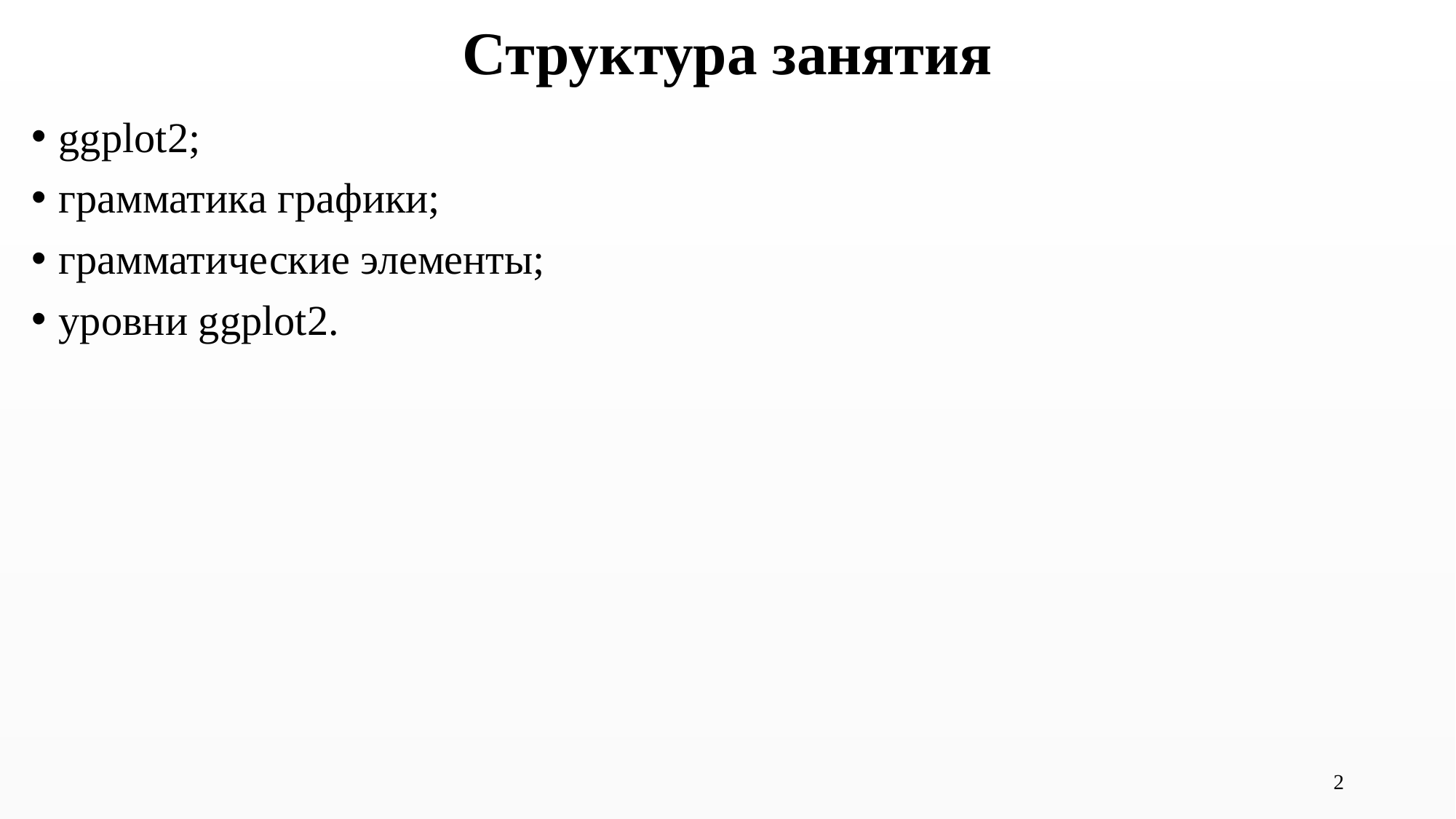

# Структура занятия
ggplot2;
грамматика графики;
грамматические элементы;
уровни ggplot2.

2